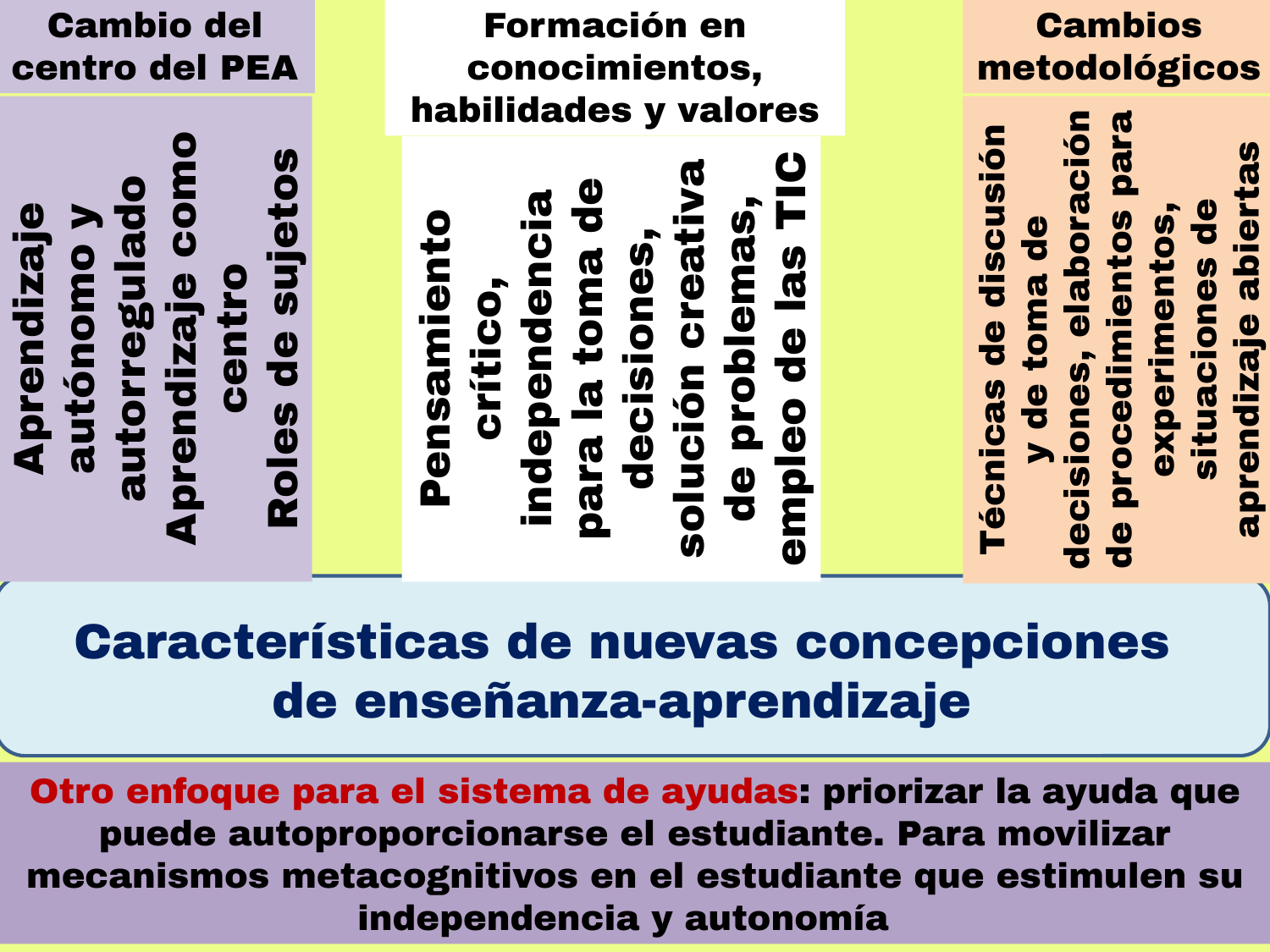

Cambio del centro del PEA
Formación en conocimientos, habilidades y valores
Cambios metodológicos
Pensamiento crítico, independencia para la toma de decisiones, solución creativa de problemas, empleo de las TIC
Aprendizaje autónomo y autorregulado
Aprendizaje como centro
Roles de sujetos
Técnicas de discusión y de toma de decisiones, elaboración de procedimientos para experimentos, situaciones de aprendizaje abiertas

Características de nuevas concepciones de enseñanza-aprendizaje
Otro enfoque para el sistema de ayudas: priorizar la ayuda que puede autoproporcionarse el estudiante. Para movilizar mecanismos metacognitivos en el estudiante que estimulen su independencia y autonomía